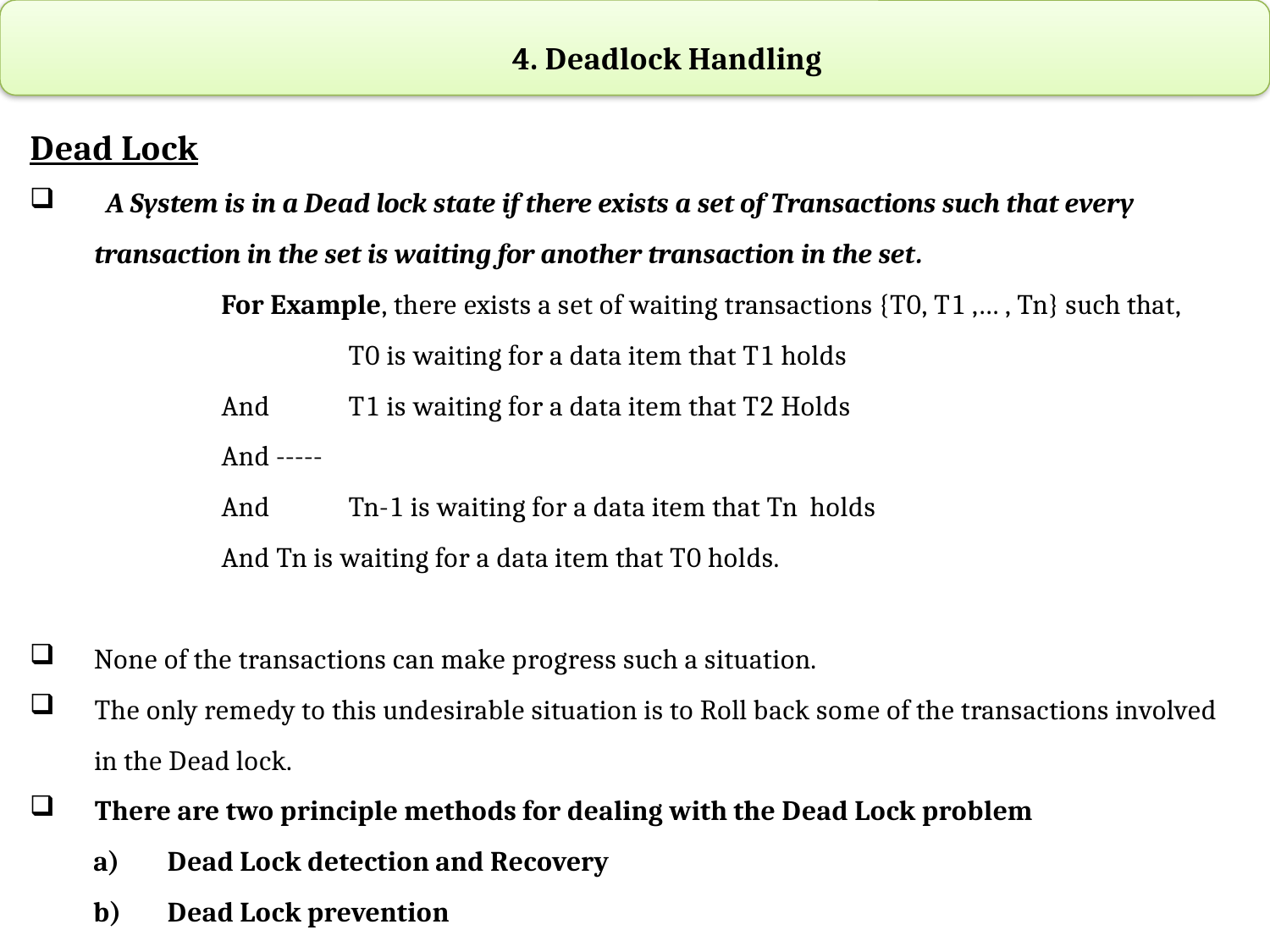

4. Deadlock Handling
Dead Lock
  A System is in a Dead lock state if there exists a set of Transactions such that every transaction in the set is waiting for another transaction in the set.
		For Example, there exists a set of waiting transactions {T0, T1 ,… , Tn} such that,
			T0 is waiting for a data item that T1 holds
 		And	T1 is waiting for a data item that T2 Holds
		And -----
		And	Tn-1 is waiting for a data item that Tn  holds
		And Tn is waiting for a data item that T0 holds.

None of the transactions can make progress such a situation.
The only remedy to this undesirable situation is to Roll back some of the transactions involved in the Dead lock.
There are two principle methods for dealing with the Dead Lock problem
Dead Lock detection and Recovery
Dead Lock prevention